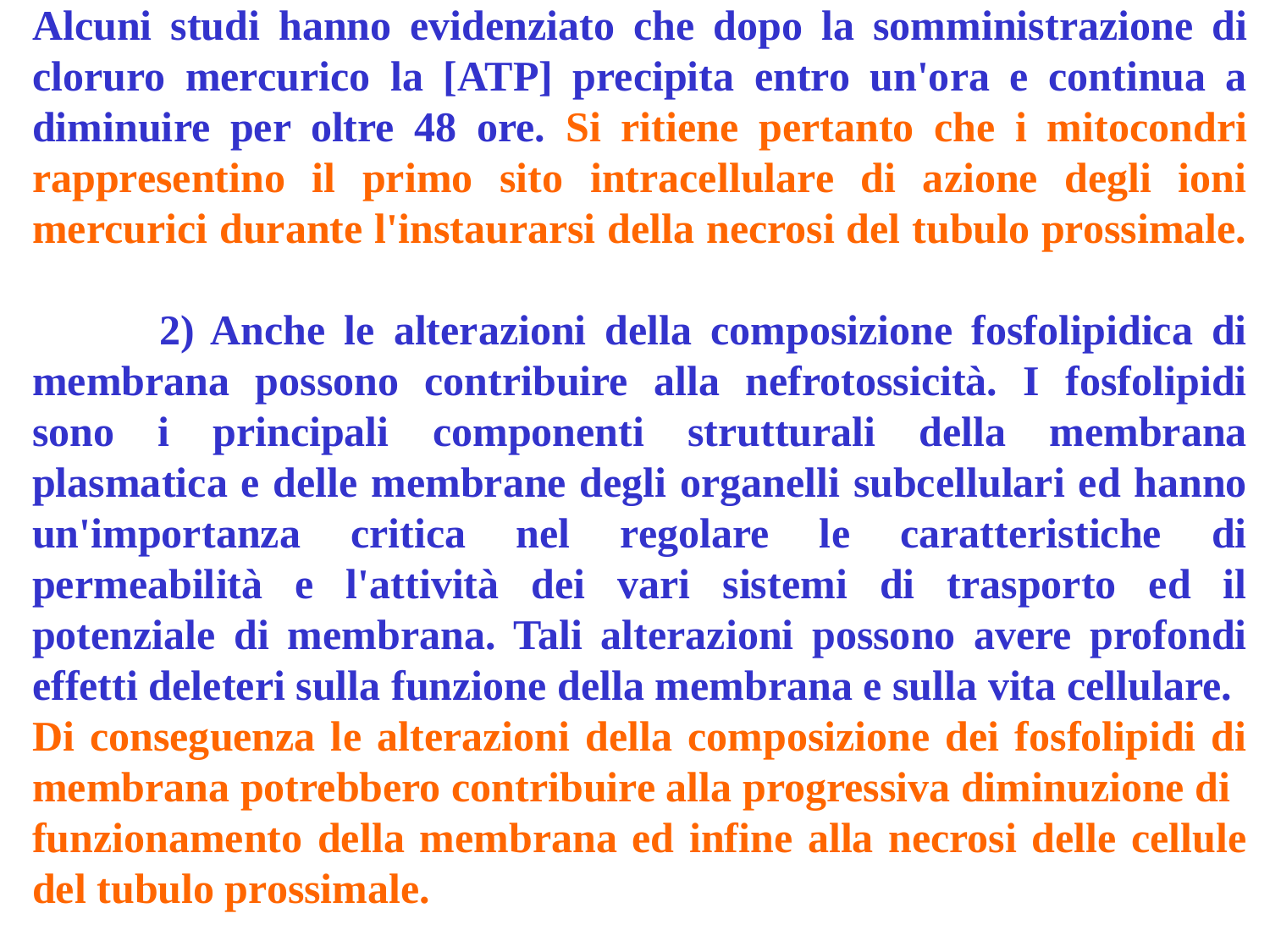

Alcuni studi hanno evidenziato che dopo la somministrazione di cloruro mercurico la [ATP] precipita entro un'ora e continua a diminuire per oltre 48 ore. Si ritiene pertanto che i mitocondri rappresentino il primo sito intracellulare di azione degli ioni mercurici durante l'instaurarsi della necrosi del tubulo prossimale.

	2) Anche le alterazioni della composizione fosfolipidica di membrana possono contribuire alla nefrotossicità. I fosfolipidi sono i principali componenti strutturali della membrana plasmatica e delle membrane degli organelli subcellulari ed hanno un'importanza critica nel regolare le caratteristiche di permeabilità e l'attività dei vari sistemi di trasporto ed il potenziale di membrana. Tali alterazioni possono avere profondi effetti deleteri sulla funzione della membrana e sulla vita cellulare.
Di conseguenza le alterazioni della composizione dei fosfolipidi di membrana potrebbero contribuire alla progressiva diminuzione di
funzionamento della membrana ed infine alla necrosi delle cellule del tubulo prossimale.